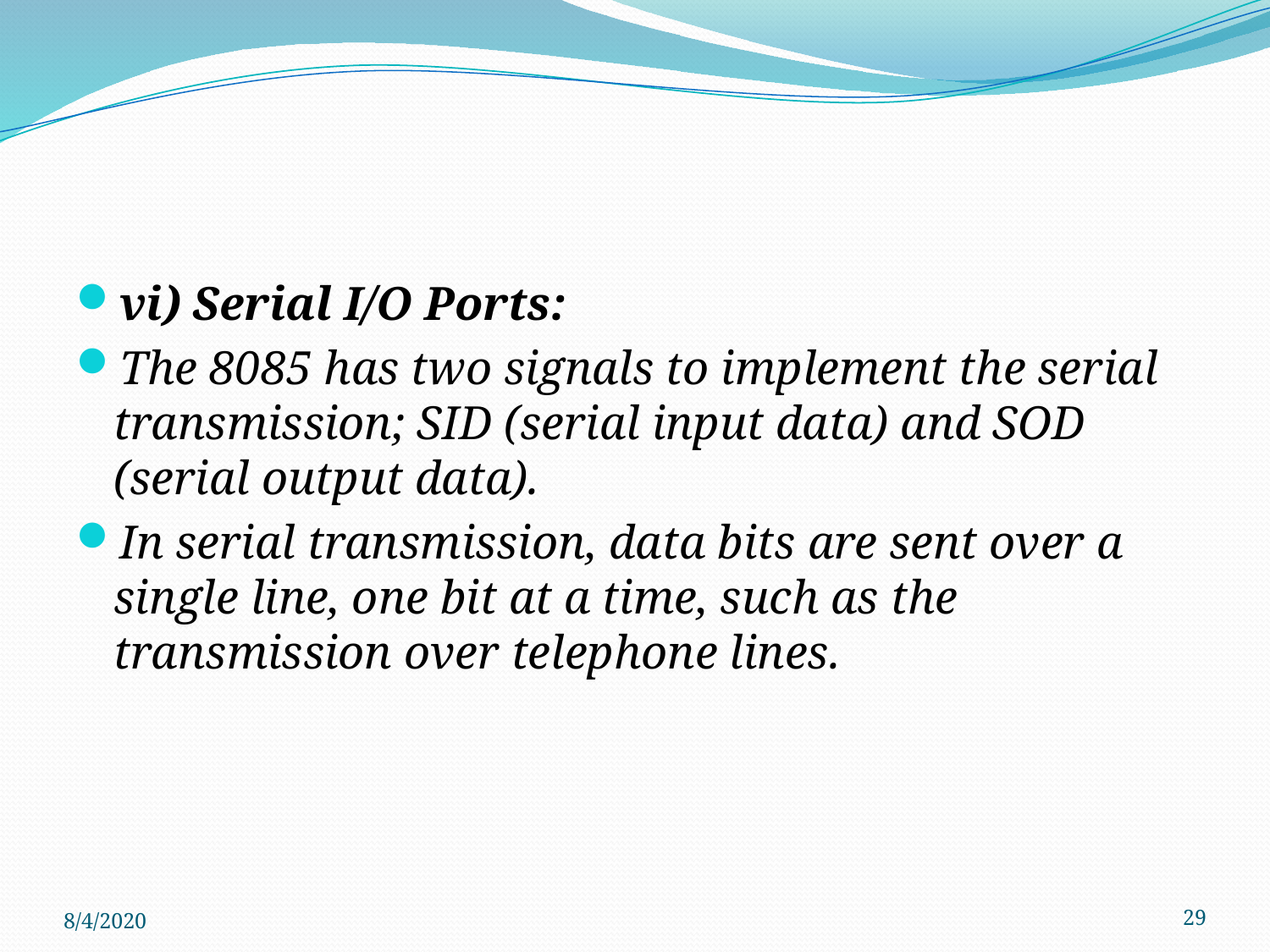

#
vi) Serial I/O Ports:
The 8085 has two signals to implement the serial transmission; SID (serial input data) and SOD (serial output data).
In serial transmission, data bits are sent over a single line, one bit at a time, such as the transmission over telephone lines.

8/4/2020
29